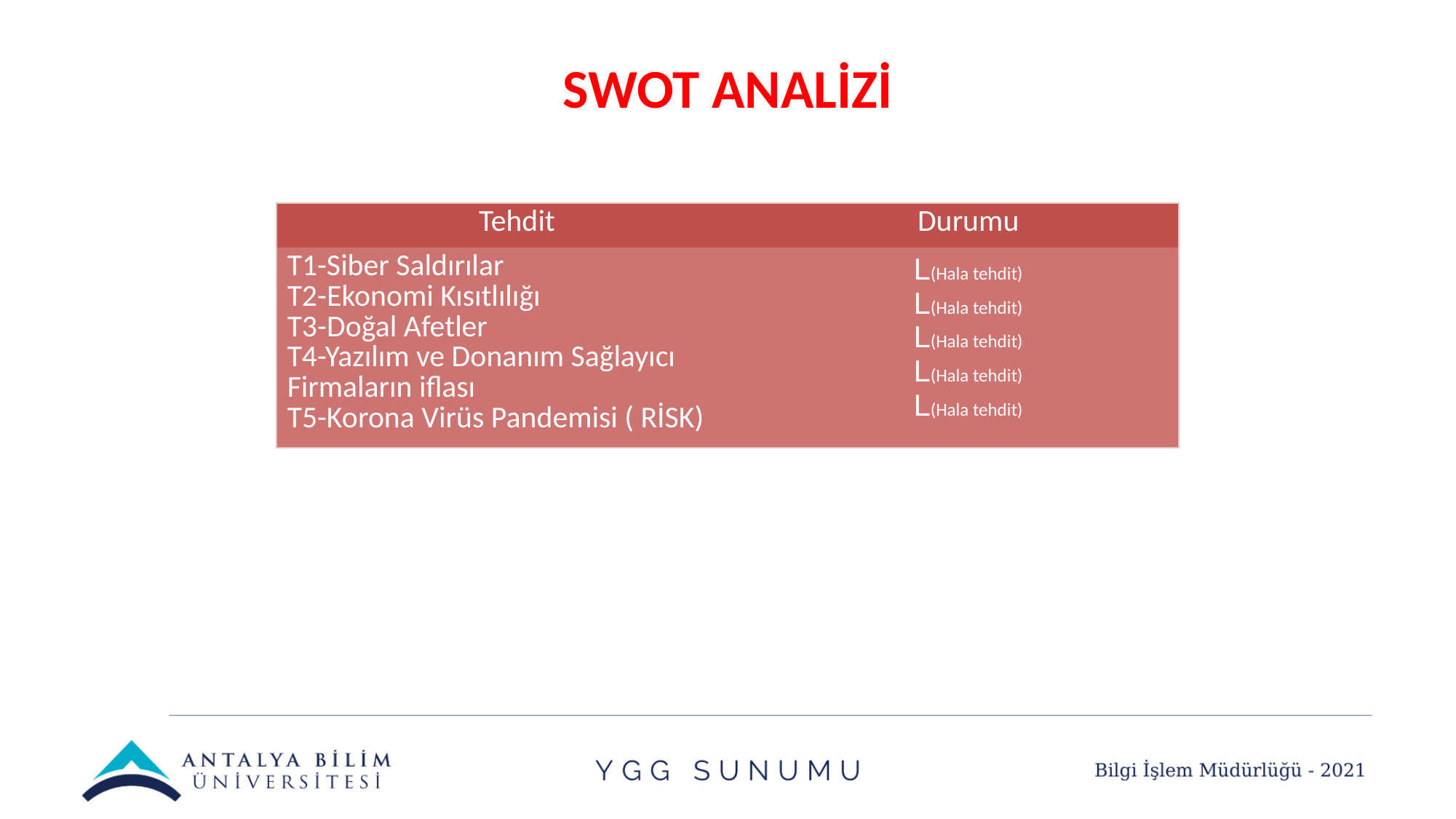

SWOT ANALİZİ
| Tehdit | Durumu |
| --- | --- |
| T1-Siber Saldırılar T2-Ekonomi Kısıtlılığı T3-Doğal Afetler T4-Yazılım ve Donanım Sağlayıcı Firmaların iflası T5-Korona Virüs Pandemisi ( RİSK) | L(Hala tehdit) L(Hala tehdit) L(Hala tehdit) L(Hala tehdit) L(Hala tehdit) |